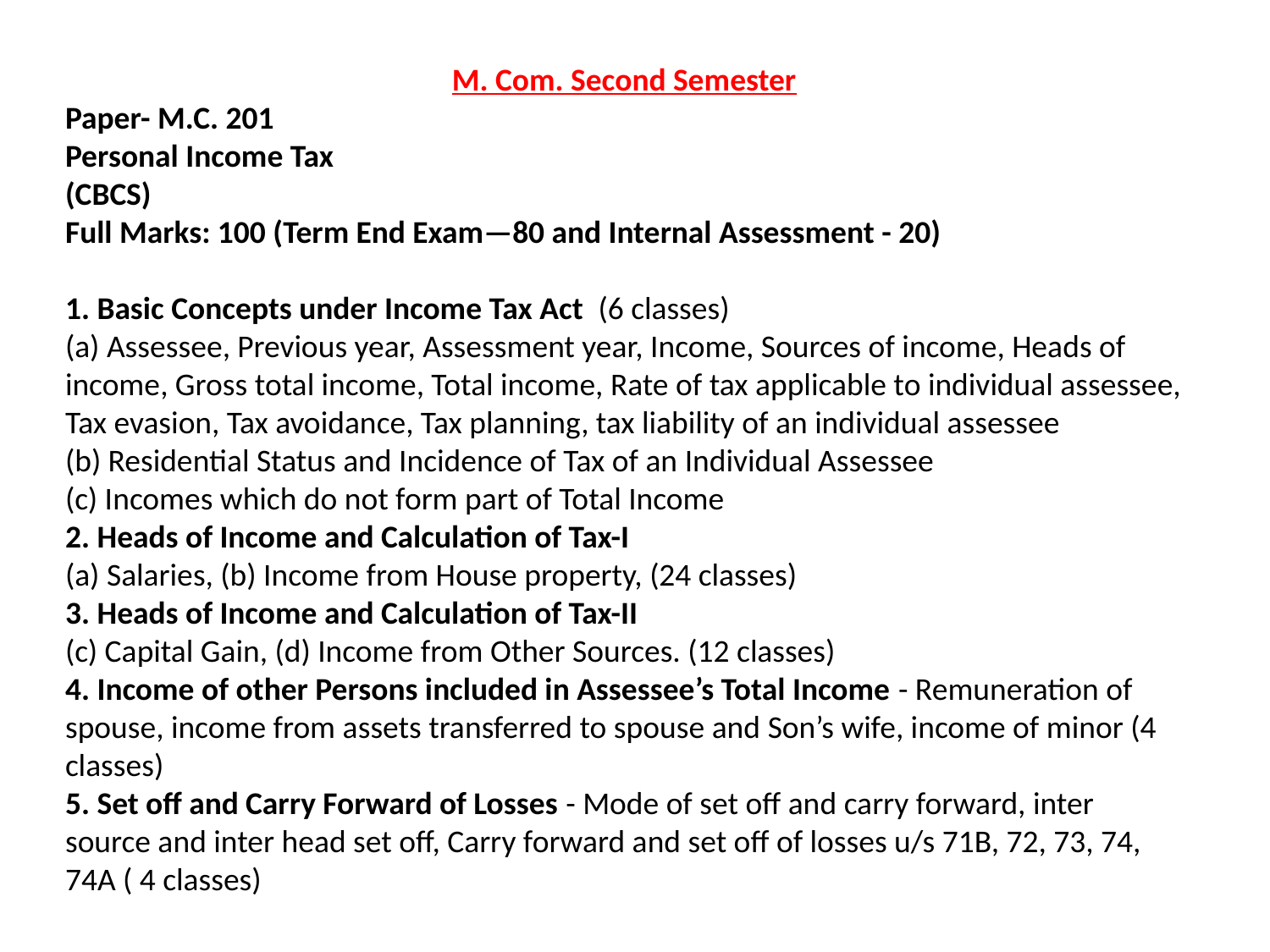

M. Com. Second Semester
Paper- M.C. 201
Personal Income Tax
(CBCS)
Full Marks: 100 (Term End Exam—80 and Internal Assessment - 20)

1. Basic Concepts under Income Tax Act  (6 classes)
(a) Assessee, Previous year, Assessment year, Income, Sources of income, Heads of income, Gross total income, Total income, Rate of tax applicable to individual assessee, Tax evasion, Tax avoidance, Tax planning, tax liability of an individual assessee
(b) Residential Status and Incidence of Tax of an Individual Assessee
(c) Incomes which do not form part of Total Income
2. Heads of Income and Calculation of Tax-I
(a) Salaries, (b) Income from House property, (24 classes)
3. Heads of Income and Calculation of Tax-II
(c) Capital Gain, (d) Income from Other Sources. (12 classes)
4. Income of other Persons included in Assessee’s Total Income - Remuneration of spouse, income from assets transferred to spouse and Son’s wife, income of minor (4 classes)
5. Set off and Carry Forward of Losses - Mode of set off and carry forward, inter source and inter head set off, Carry forward and set off of losses u/s 71B, 72, 73, 74, 74A ( 4 classes)